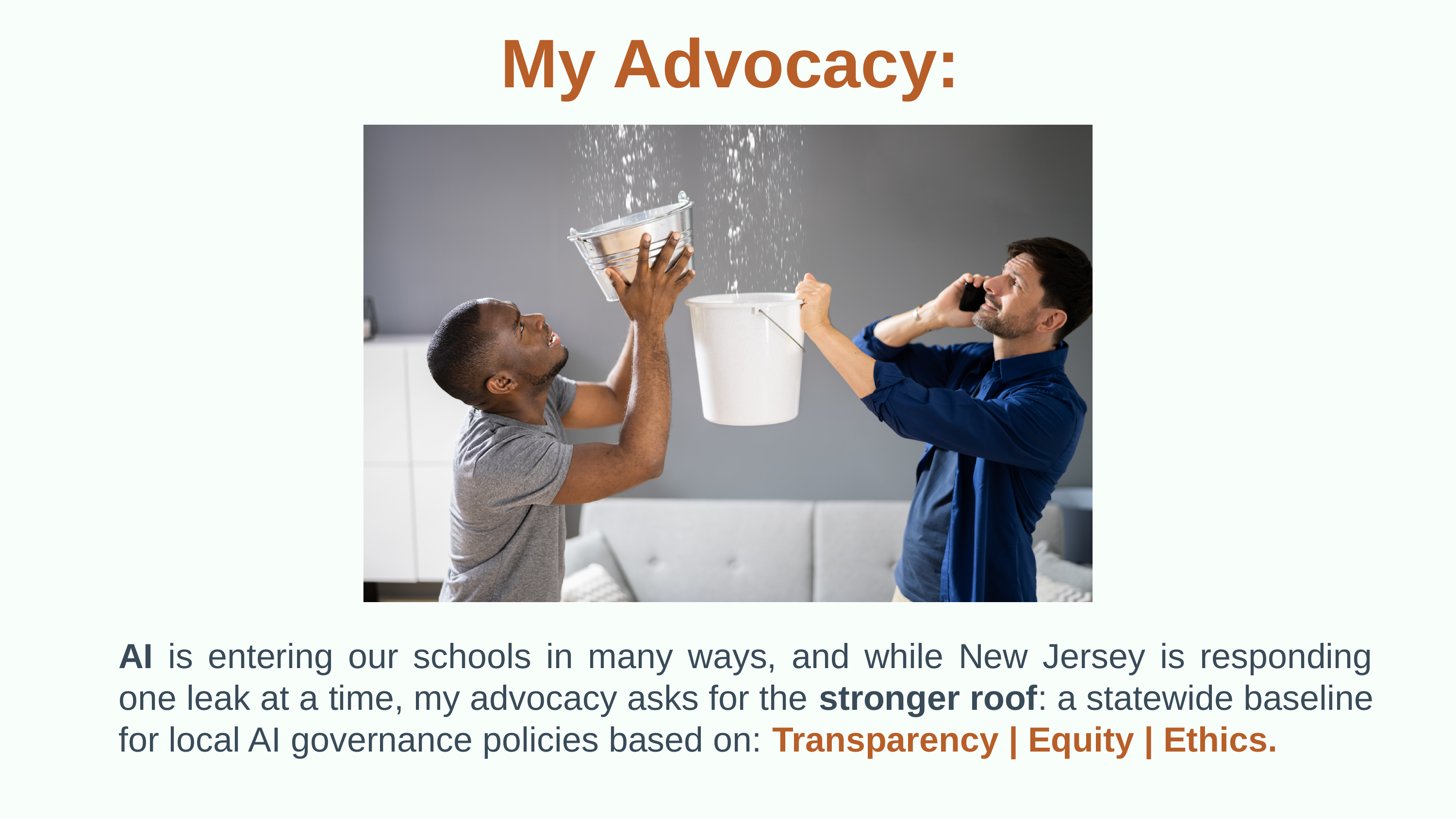

My Advocacy:

AI is entering our schools in many ways, and while New Jersey is responding one leak at a time, my advocacy asks for the stronger roof: a statewide baseline for local AI governance policies based on: Transparency | Equity | Ethics.